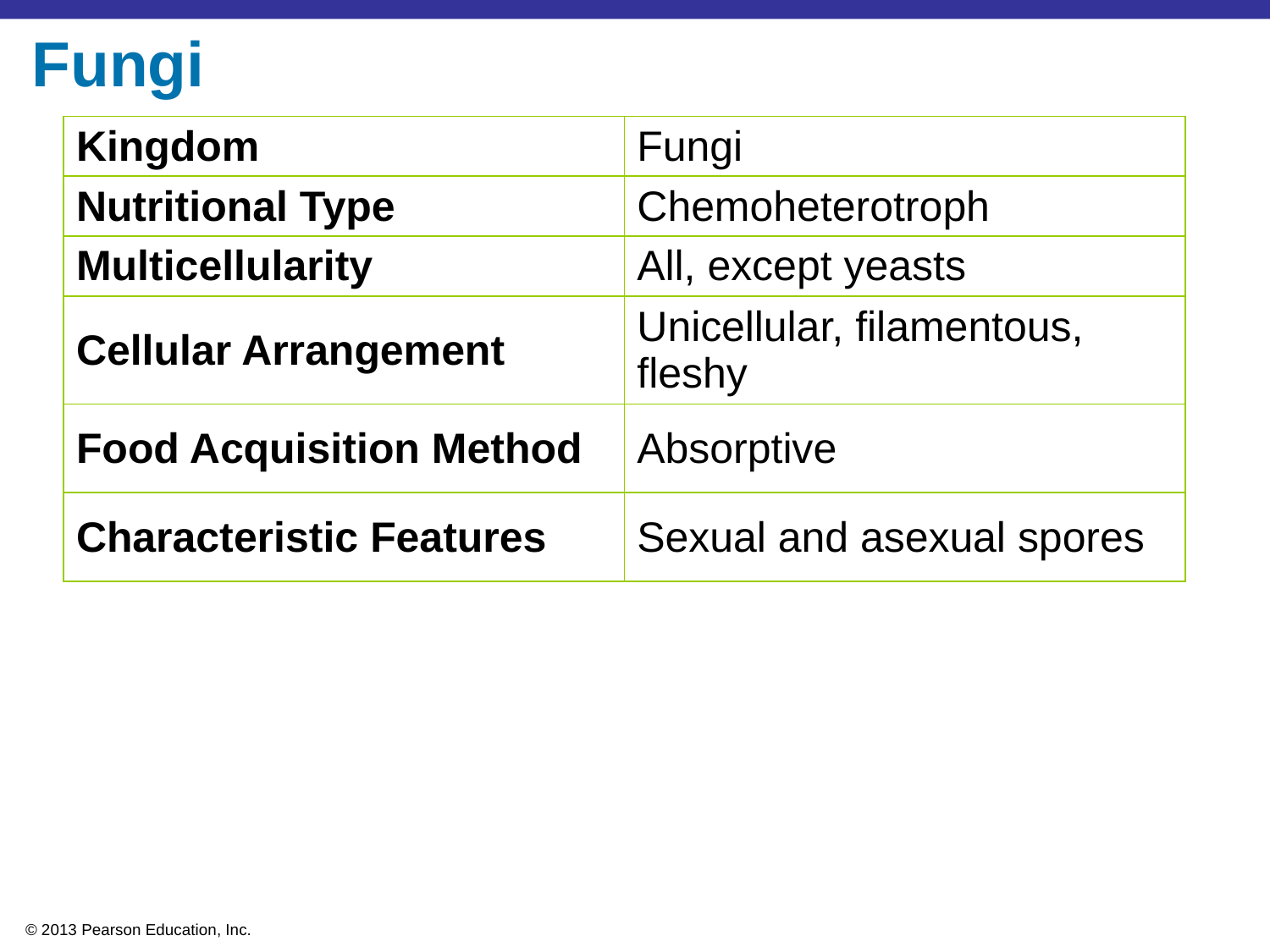

# Fungi
| Kingdom | Fungi |
| --- | --- |
| Nutritional Type | Chemoheterotroph |
| Multicellularity | All, except yeasts |
| Cellular Arrangement | Unicellular, filamentous, fleshy |
| Food Acquisition Method | Absorptive |
| Characteristic Features | Sexual and asexual spores |